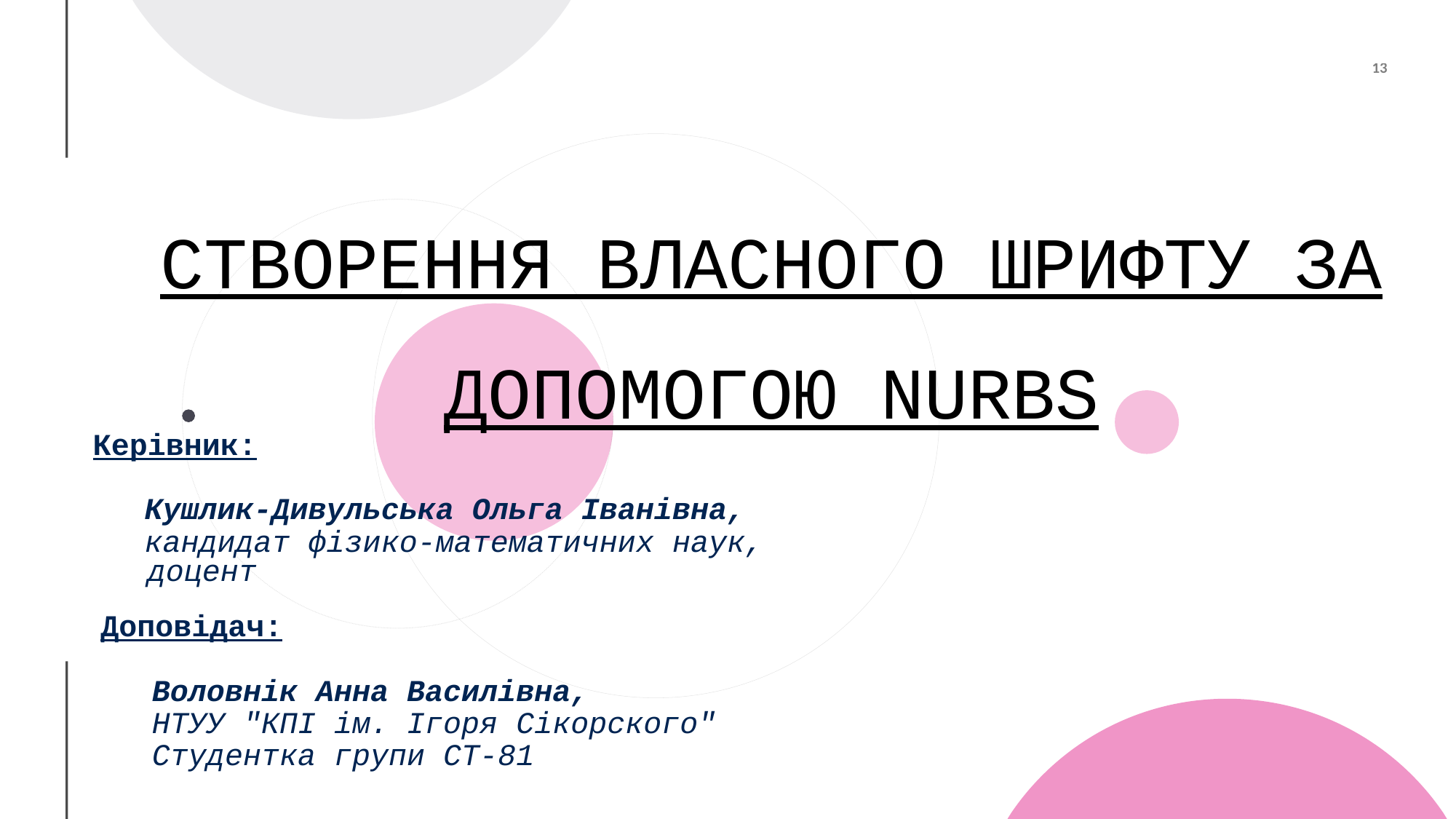

# СТВОРЕННЯ ВЛАСНОГО ШРИФТУ ЗА ДОПОМОГОЮ NURBS

Керівник:

Кушлик-Дивульська Ольга Іванівна,
кандидат фізико-математичних наук,
   доцент

Доповідач:

Воловнік Анна Василівна,
НТУУ "КПІ ім. Ігоря Сікорского"
Студентка групи СТ-81